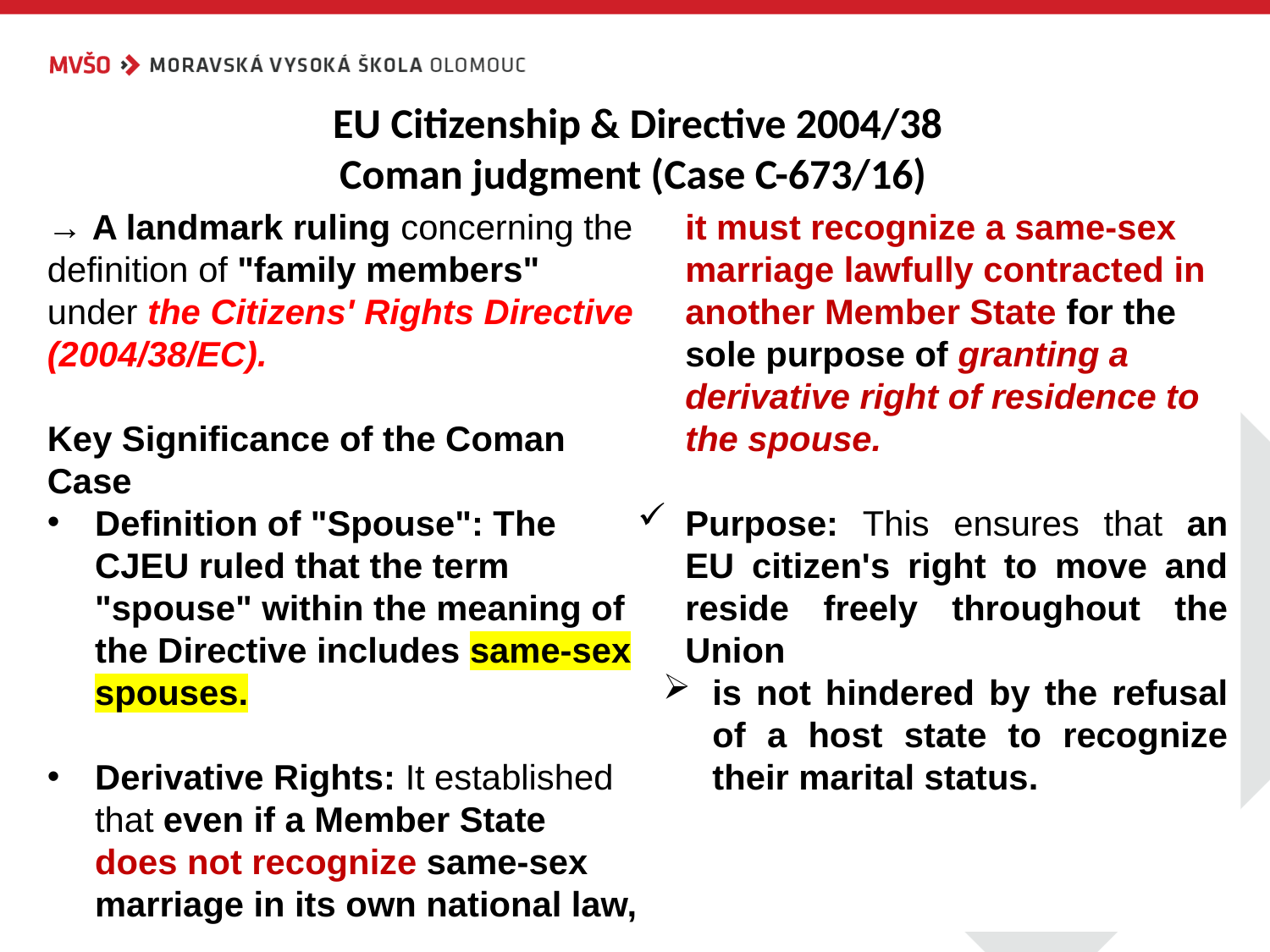

# EU Citizenship & Directive 2004/38 Coman judgment (Case C-673/16)
→ A landmark ruling concerning the definition of "family members" under the Citizens' Rights Directive (2004/38/EC).

Key Significance of the Coman Case
Definition of "Spouse": The CJEU ruled that the term "spouse" within the meaning of the Directive includes same-sex spouses.

Derivative Rights: It established that even if a Member State does not recognize same-sex marriage in its own national law, it must recognize a same-sex marriage lawfully contracted in another Member State for the sole purpose of granting a derivative right of residence to the spouse.

Purpose: This ensures that an EU citizen's right to move and reside freely throughout the Union
is not hindered by the refusal of a host state to recognize their marital status.